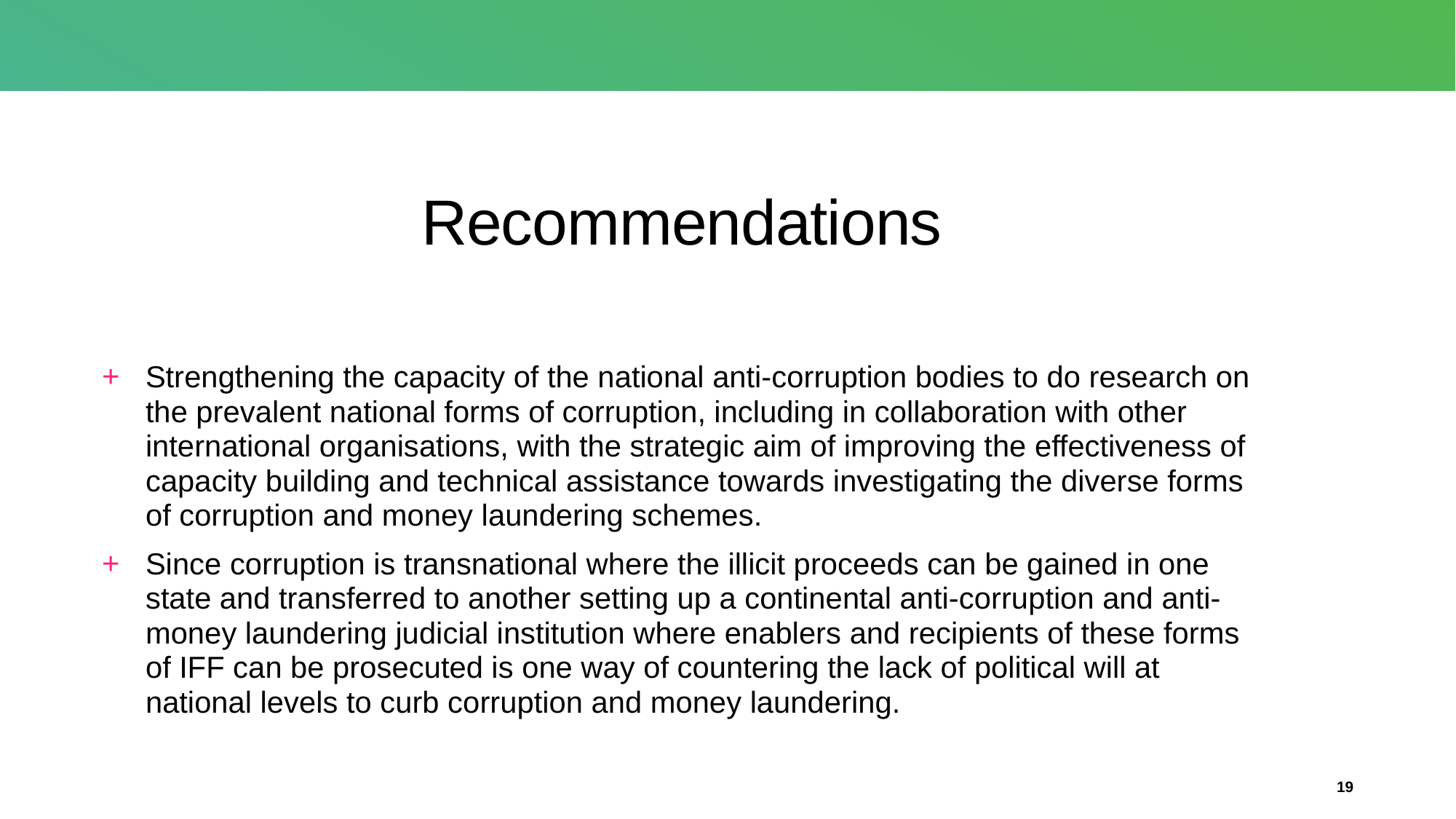

# Recommendations
Strengthening the capacity of the national anti-corruption bodies to do research on the prevalent national forms of corruption, including in collaboration with other international organisations, with the strategic aim of improving the effectiveness of capacity building and technical assistance towards investigating the diverse forms of corruption and money laundering schemes.
Since corruption is transnational where the illicit proceeds can be gained in one state and transferred to another setting up a continental anti-corruption and anti-money laundering judicial institution where enablers and recipients of these forms of IFF can be prosecuted is one way of countering the lack of political will at national levels to curb corruption and money laundering.
19